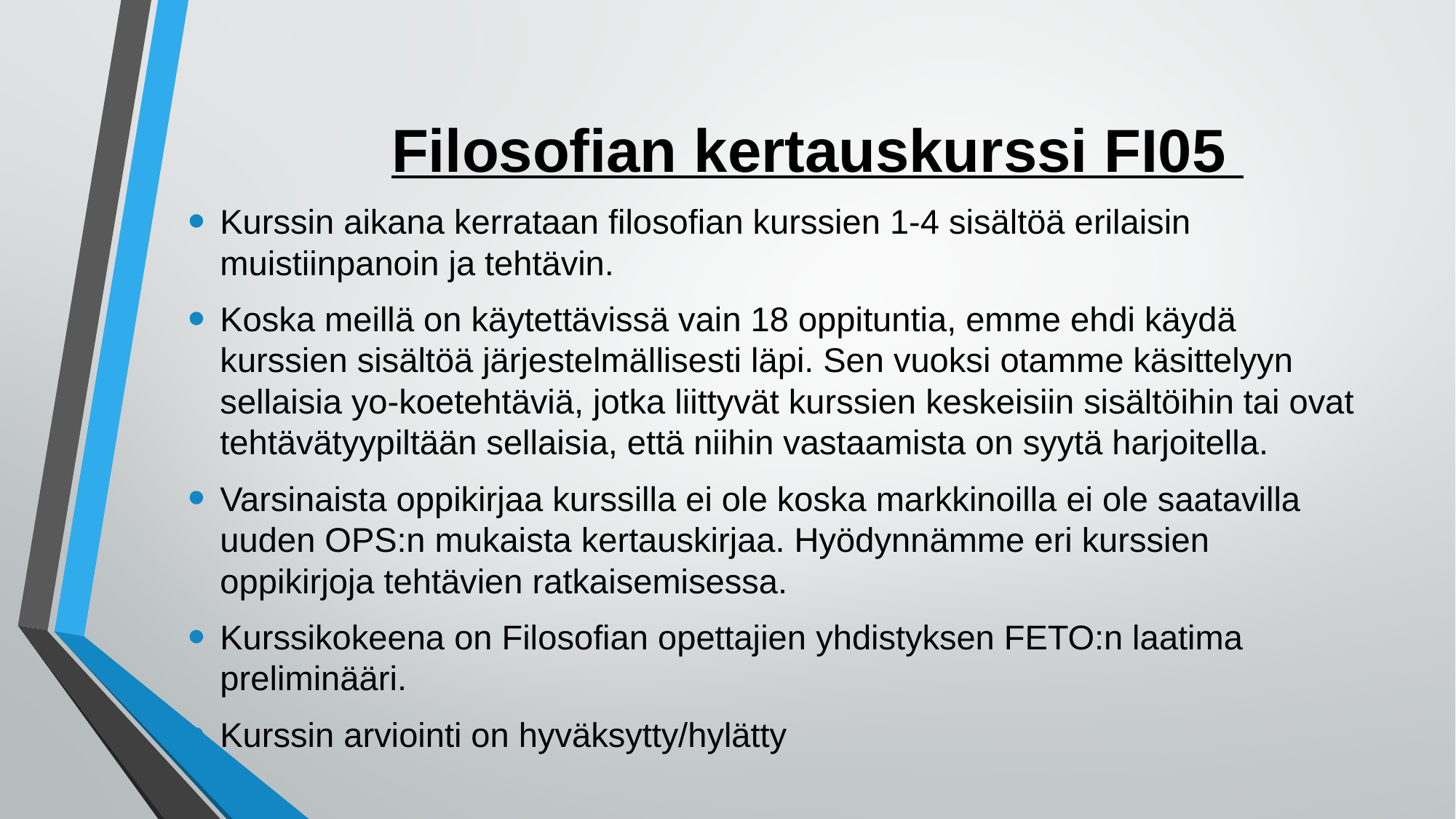

# Filosofian kertauskurssi FI05
Kurssin aikana kerrataan filosofian kurssien 1-4 sisältöä erilaisin muistiinpanoin ja tehtävin.
Koska meillä on käytettävissä vain 18 oppituntia, emme ehdi käydä kurssien sisältöä järjestelmällisesti läpi. Sen vuoksi otamme käsittelyyn sellaisia yo-koetehtäviä, jotka liittyvät kurssien keskeisiin sisältöihin tai ovat tehtävätyypiltään sellaisia, että niihin vastaamista on syytä harjoitella.
Varsinaista oppikirjaa kurssilla ei ole koska markkinoilla ei ole saatavilla uuden OPS:n mukaista kertauskirjaa. Hyödynnämme eri kurssien oppikirjoja tehtävien ratkaisemisessa.
Kurssikokeena on Filosofian opettajien yhdistyksen FETO:n laatima preliminääri.
Kurssin arviointi on hyväksytty/hylätty